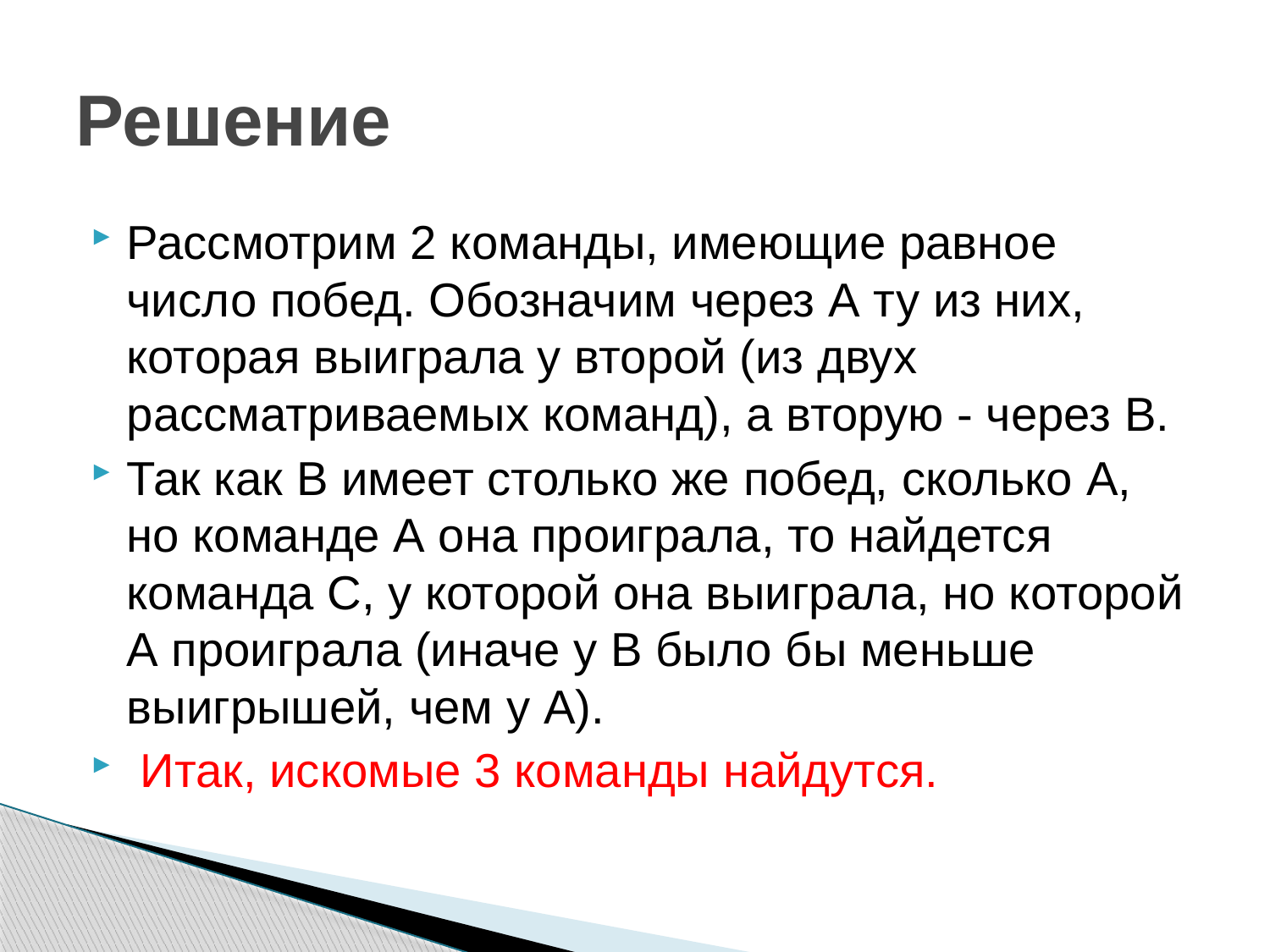

# Решение
Рассмотрим 2 команды, имеющие равное число побед. Обозначим через А ту из них, которая выиграла у второй (из двух рассматриваемых команд), а вторую - через В.
Так как В имеет столько же побед, сколько А, но команде А она проиграла, то найдется команда С, у которой она выиграла, но которой А проиграла (иначе у В было бы меньше выигрышей, чем у А).
 Итак, искомые 3 команды найдутся.